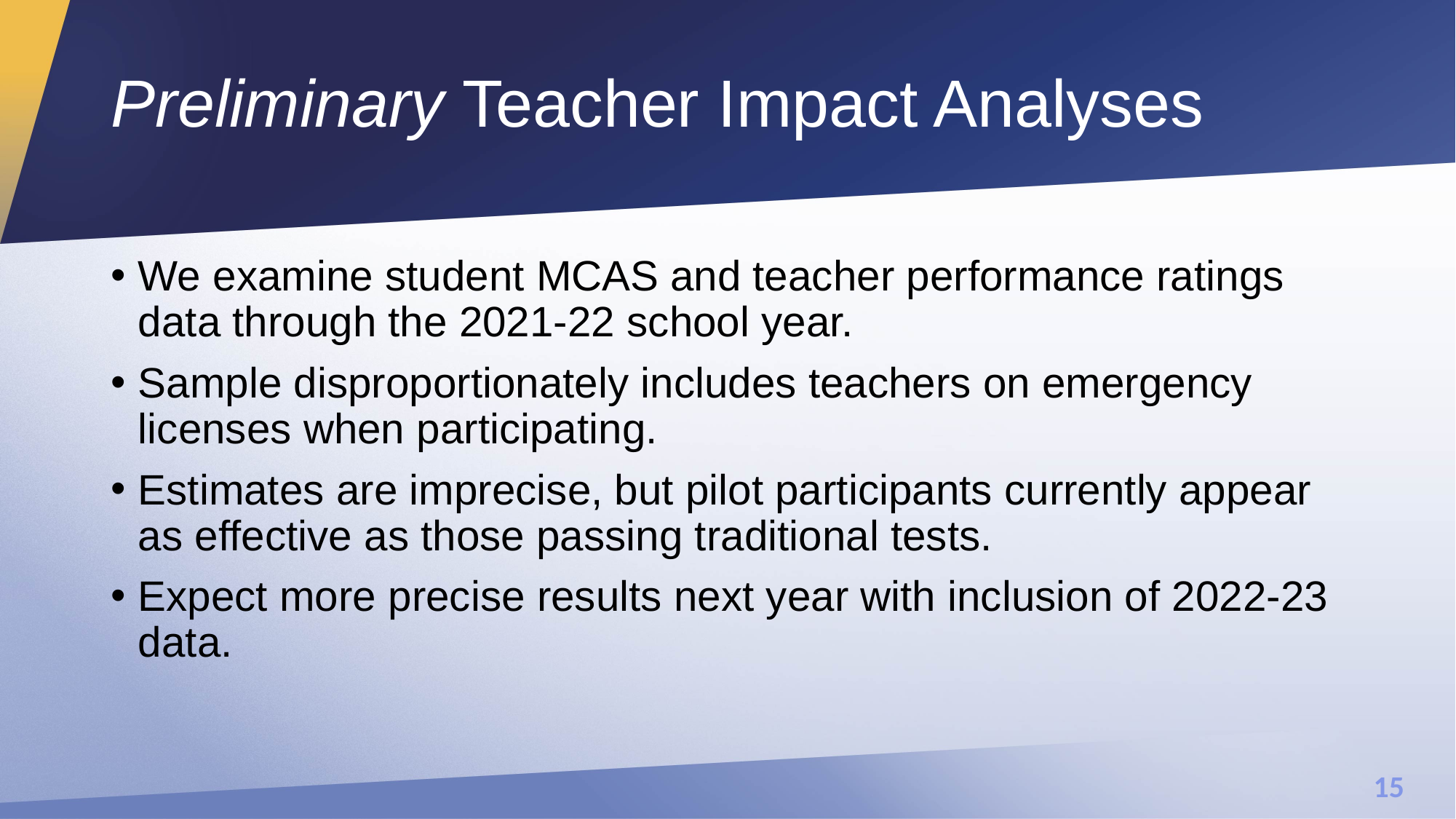

# Preliminary Teacher Impact Analyses
We examine student MCAS and teacher performance ratings data through the 2021-22 school year.
Sample disproportionately includes teachers on emergency licenses when participating.
Estimates are imprecise, but pilot participants currently appear as effective as those passing traditional tests.
Expect more precise results next year with inclusion of 2022-23 data.